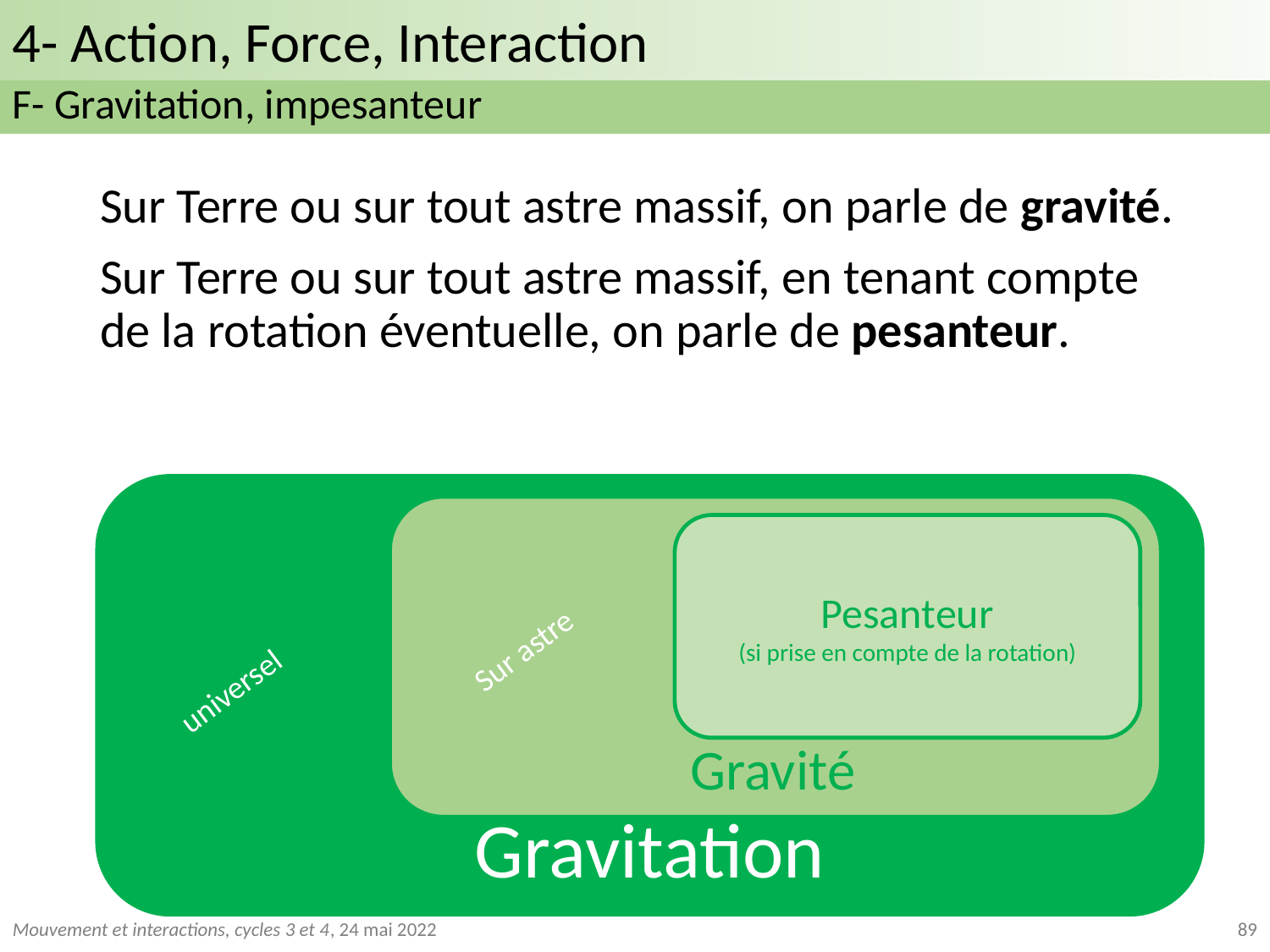

4- Action, Force, Interaction

F- Gravitation, impesanteur
Sur Terre ou sur tout astre massif, on parle de gravité.
Sur Terre ou sur tout astre massif, en tenant compte de la rotation éventuelle, on parle de pesanteur.
Gravitation
Gravité
Pesanteur
(si prise en compte de la rotation)
Sur astre
universel